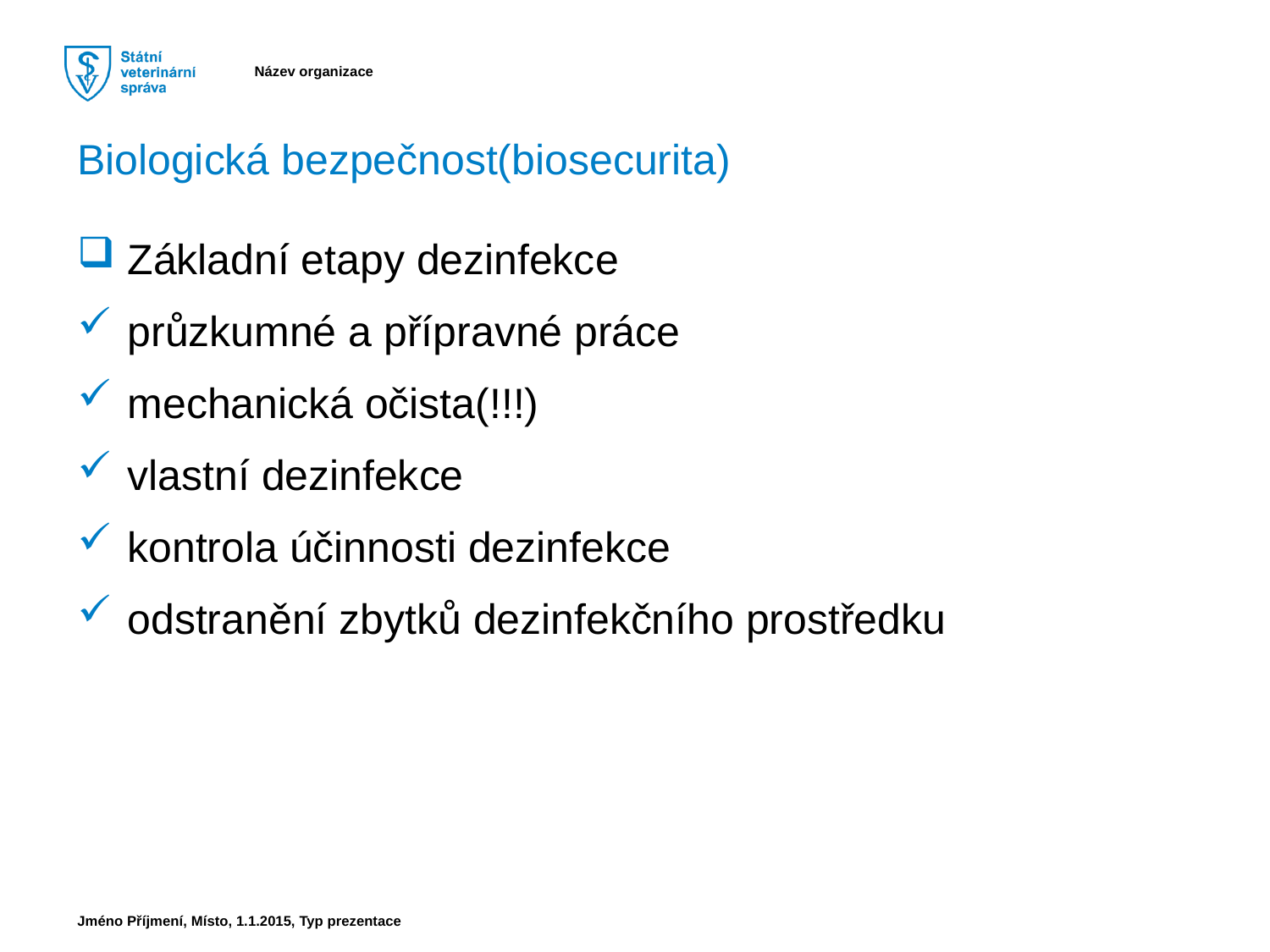

Biologická bezpečnost(biosecurita)

Základní etapy dezinfekce
průzkumné a přípravné práce
mechanická očista(!!!)
vlastní dezinfekce
kontrola účinnosti dezinfekce
odstranění zbytků dezinfekčního prostředku